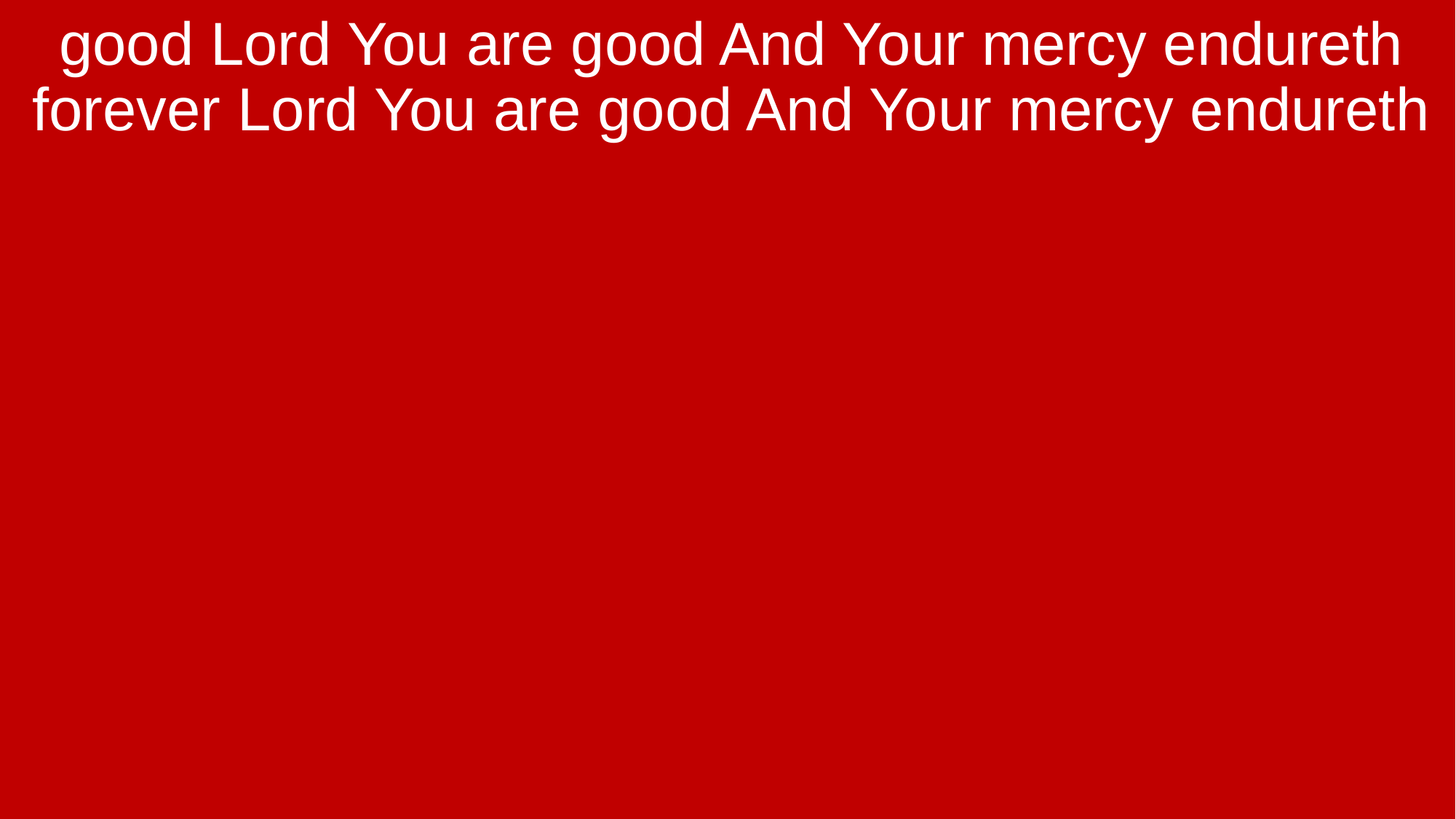

good Lord You are good And Your mercy endureth forever Lord You are good And Your mercy endureth